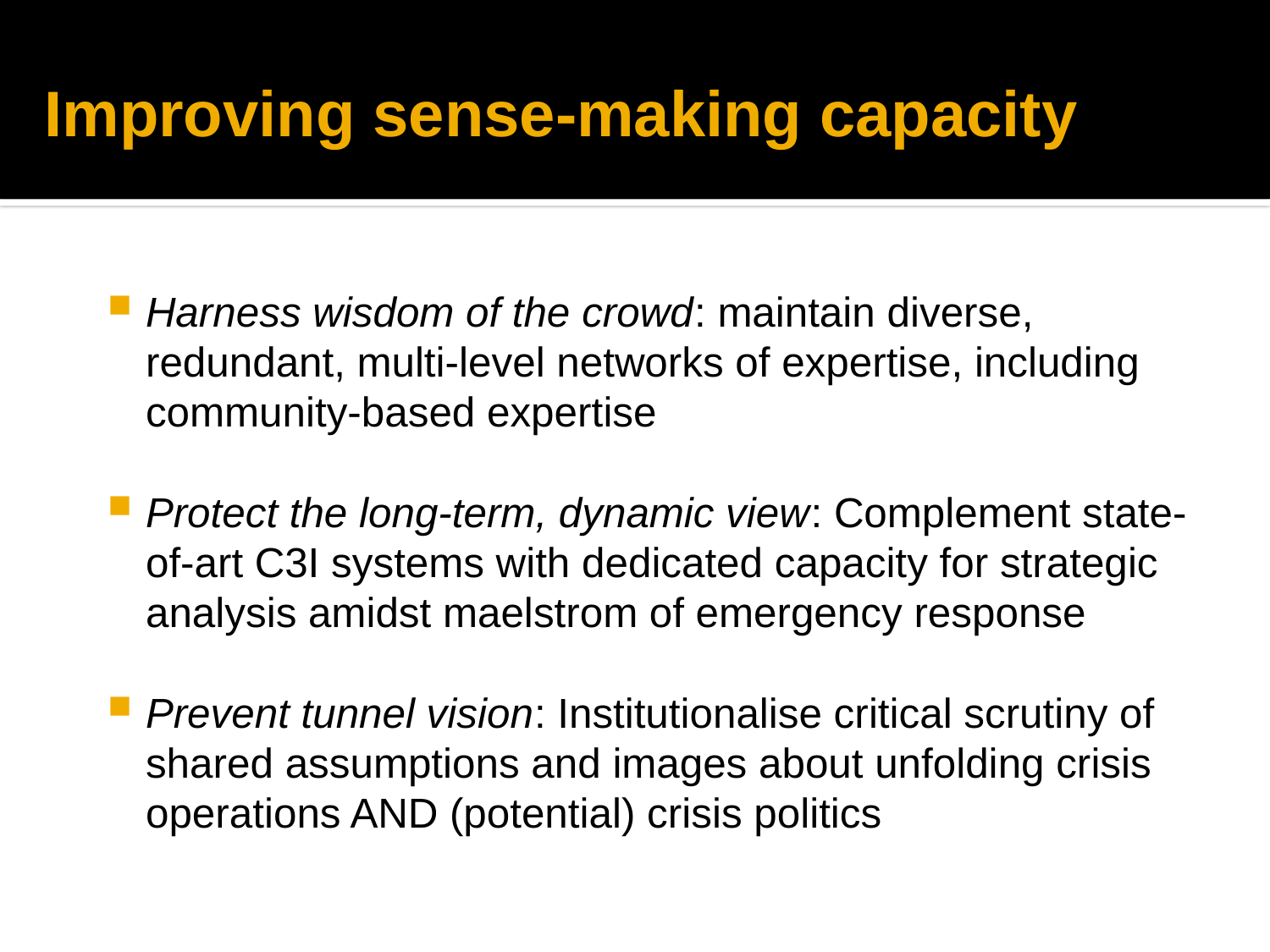

# Improving sense-making capacity

Harness wisdom of the crowd: maintain diverse, redundant, multi-level networks of expertise, including community-based expertise

Protect the long-term, dynamic view: Complement state-of-art C3I systems with dedicated capacity for strategic analysis amidst maelstrom of emergency response

Prevent tunnel vision: Institutionalise critical scrutiny of shared assumptions and images about unfolding crisis operations AND (potential) crisis politics